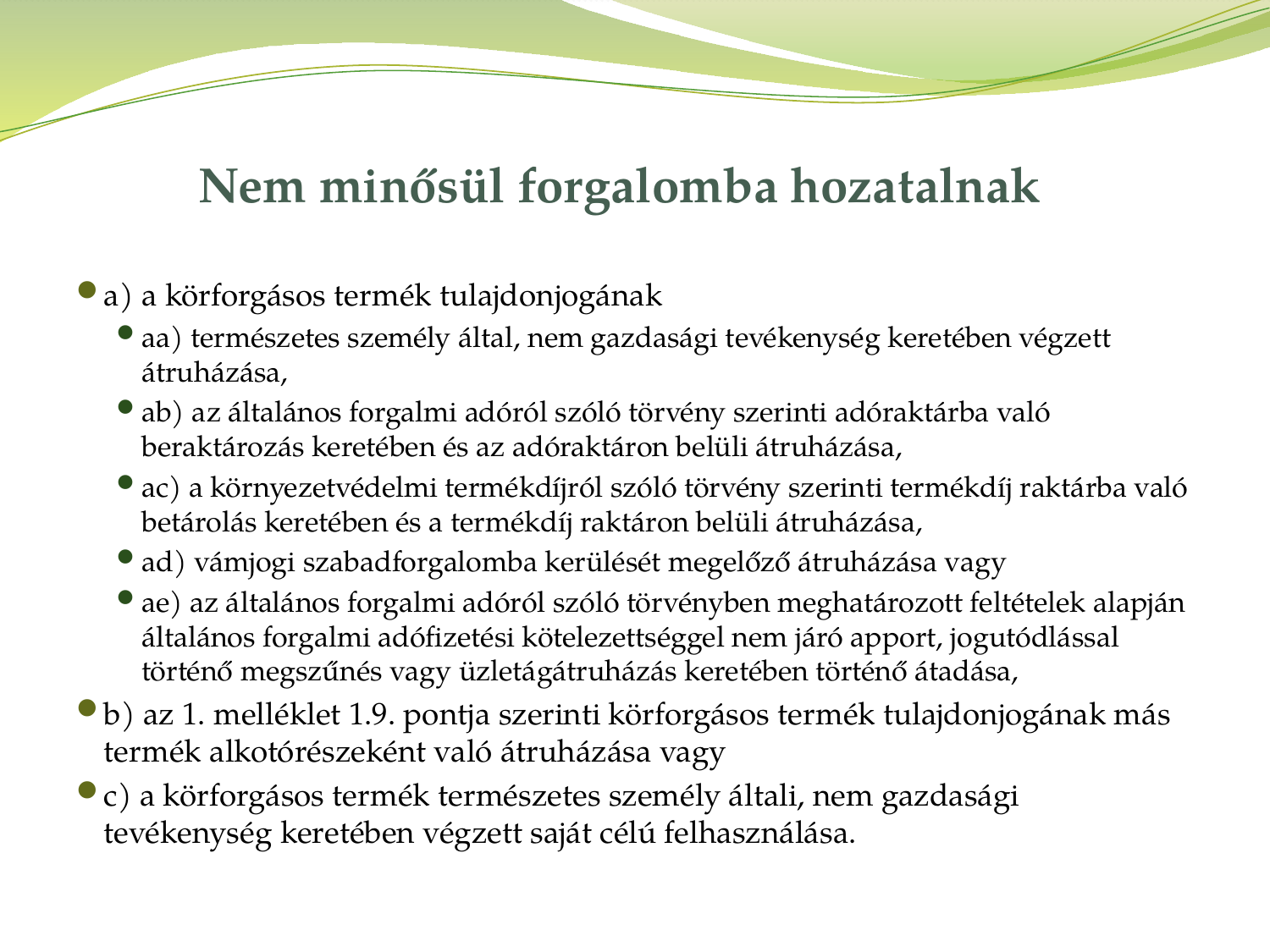

# Nem minősül forgalomba hozatalnak
a) a körforgásos termék tulajdonjogának
aa) természetes személy által, nem gazdasági tevékenység keretében végzett átruházása,
ab) az általános forgalmi adóról szóló törvény szerinti adóraktárba való beraktározás keretében és az adóraktáron belüli átruházása,
ac) a környezetvédelmi termékdíjról szóló törvény szerinti termékdíj raktárba való betárolás keretében és a termékdíj raktáron belüli átruházása,
ad) vámjogi szabadforgalomba kerülését megelőző átruházása vagy
ae) az általános forgalmi adóról szóló törvényben meghatározott feltételek alapján általános forgalmi adófizetési kötelezettséggel nem járó apport, jogutódlással történő megszűnés vagy üzletágátruházás keretében történő átadása,
b) az 1. melléklet 1.9. pontja szerinti körforgásos termék tulajdonjogának más termék alkotórészeként való átruházása vagy
c) a körforgásos termék természetes személy általi, nem gazdasági tevékenység keretében végzett saját célú felhasználása.